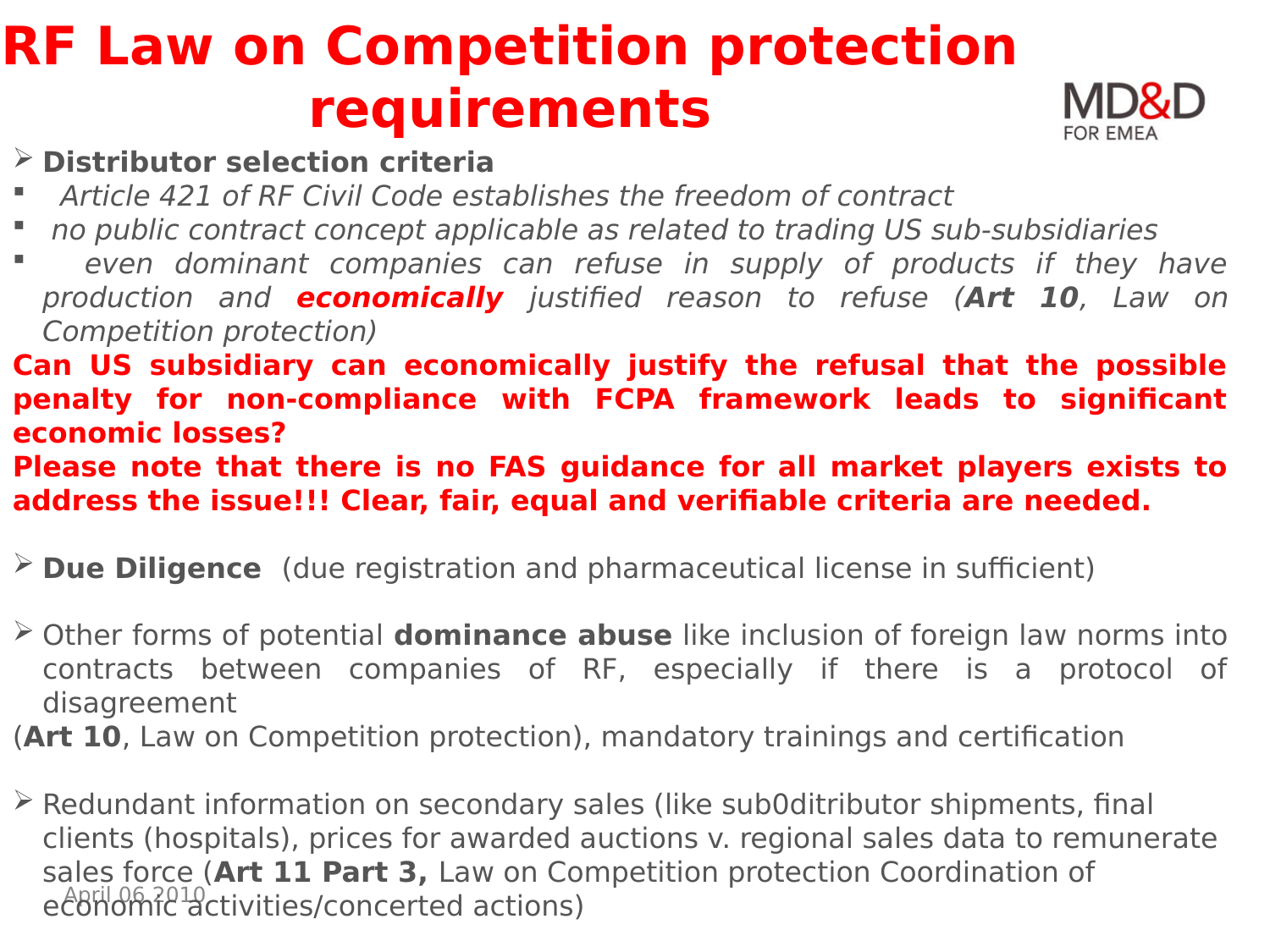

# RF Law on Competition protection requirements
Distributor selection criteria
  Article 421 of RF Civil Code establishes the freedom of contract
 no public contract concept applicable as related to trading US sub-subsidiaries
  even dominant companies can refuse in supply of products if they have production and economically justified reason to refuse (Art 10, Law on Competition protection)
Can US subsidiary can economically justify the refusal that the possible penalty for non-compliance with FCPA framework leads to significant economic losses?
Please note that there is no FAS guidance for all market players exists to address the issue!!! Clear, fair, equal and verifiable criteria are needed.

Due Diligence  (due registration and pharmaceutical license in sufficient)

Other forms of potential dominance abuse like inclusion of foreign law norms into contracts between companies of RF, especially if there is a protocol of disagreement
(Art 10, Law on Competition protection), mandatory trainings and certification

Redundant information on secondary sales (like sub0ditributor shipments, final clients (hospitals), prices for awarded auctions v. regional sales data to remunerate sales force (Art 11 Part 3, Law on Competition protection Coordination of economic activities/concerted actions)

Informing of US subsidiaries about  appointment of sub-distributor (Art 11 Part 3, Law on Competition protection Coordination of economic activities/concerted actions)

April 06 2010